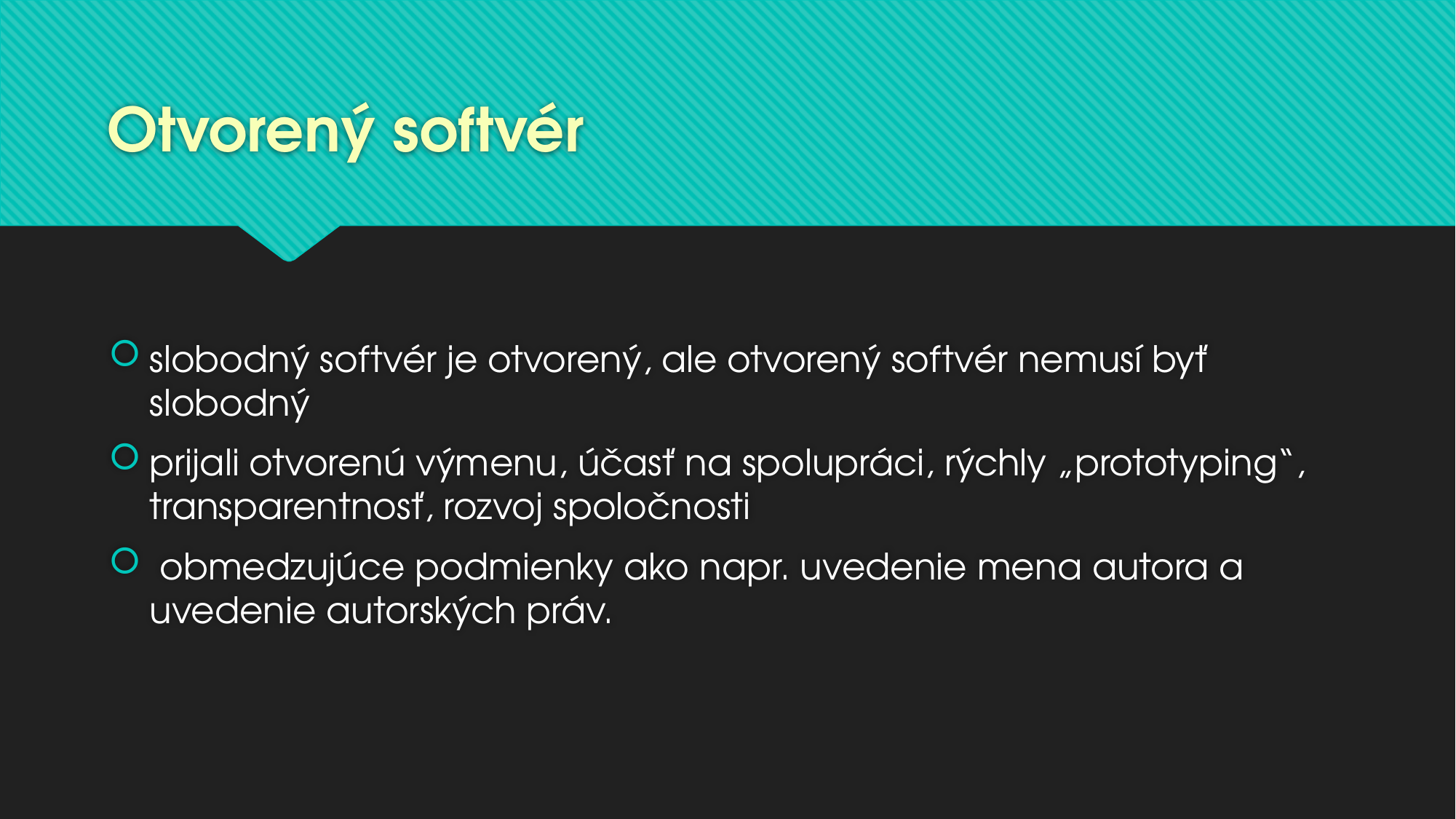

# Otvorený softvér
slobodný softvér je otvorený, ale otvorený softvér nemusí byť slobodný
prijali otvorenú výmenu, účasť na spolupráci, rýchly „prototyping“, transparentnosť, rozvoj spoločnosti
 obmedzujúce podmienky ako napr. uvedenie mena autora a uvedenie autorských práv.